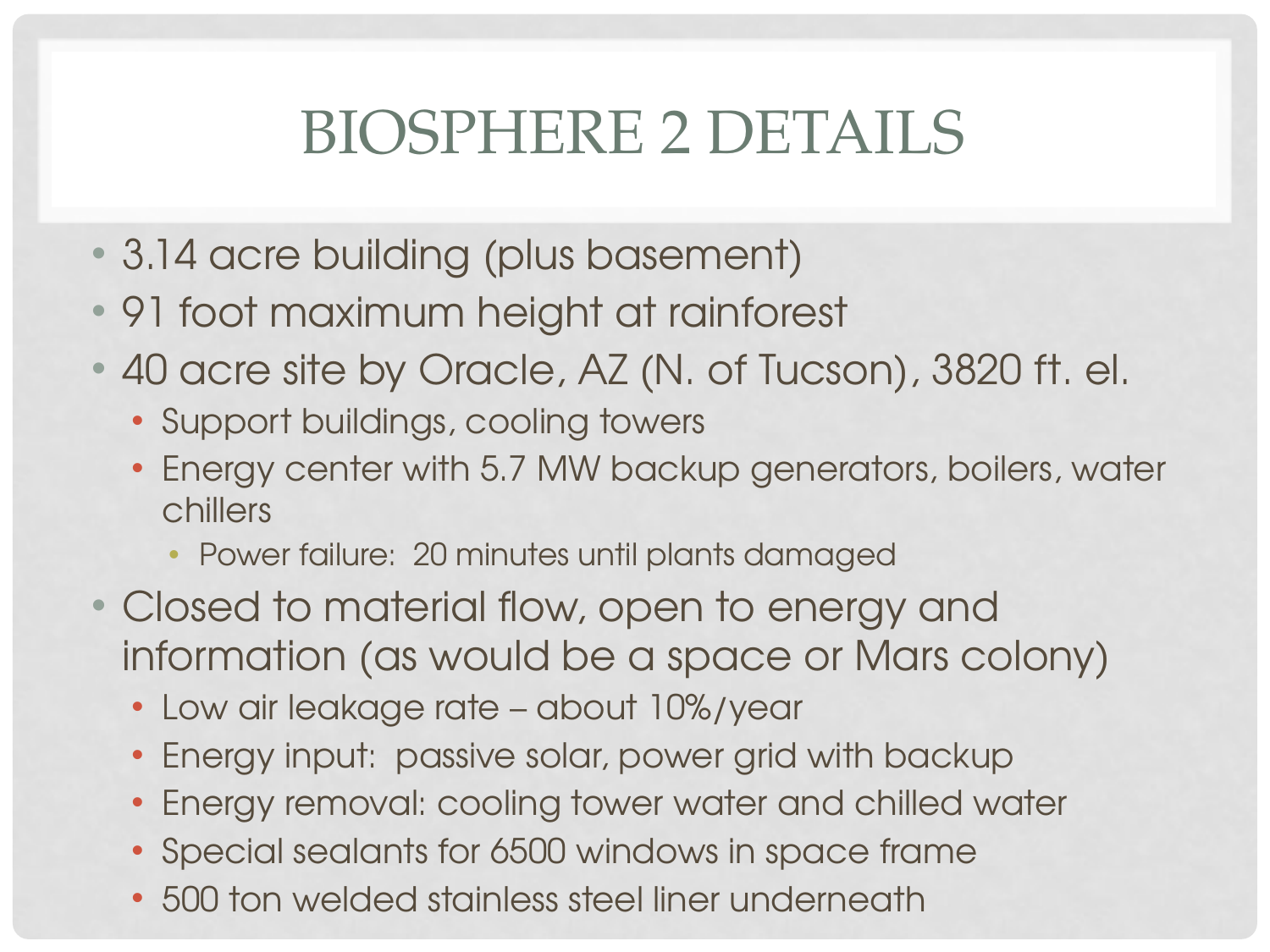

# Biosphere 2 details
3.14 acre building (plus basement)
91 foot maximum height at rainforest
40 acre site by Oracle, AZ (N. of Tucson), 3820 ft. el.
Support buildings, cooling towers
Energy center with 5.7 MW backup generators, boilers, water chillers
Power failure:  20 minutes until plants damaged
Closed to material flow, open to energy and information (as would be a space or Mars colony)
Low air leakage rate – about 10%/year
Energy input:  passive solar, power grid with backup
Energy removal: cooling tower water and chilled water
Special sealants for 6500 windows in space frame
500 ton welded stainless steel liner underneath